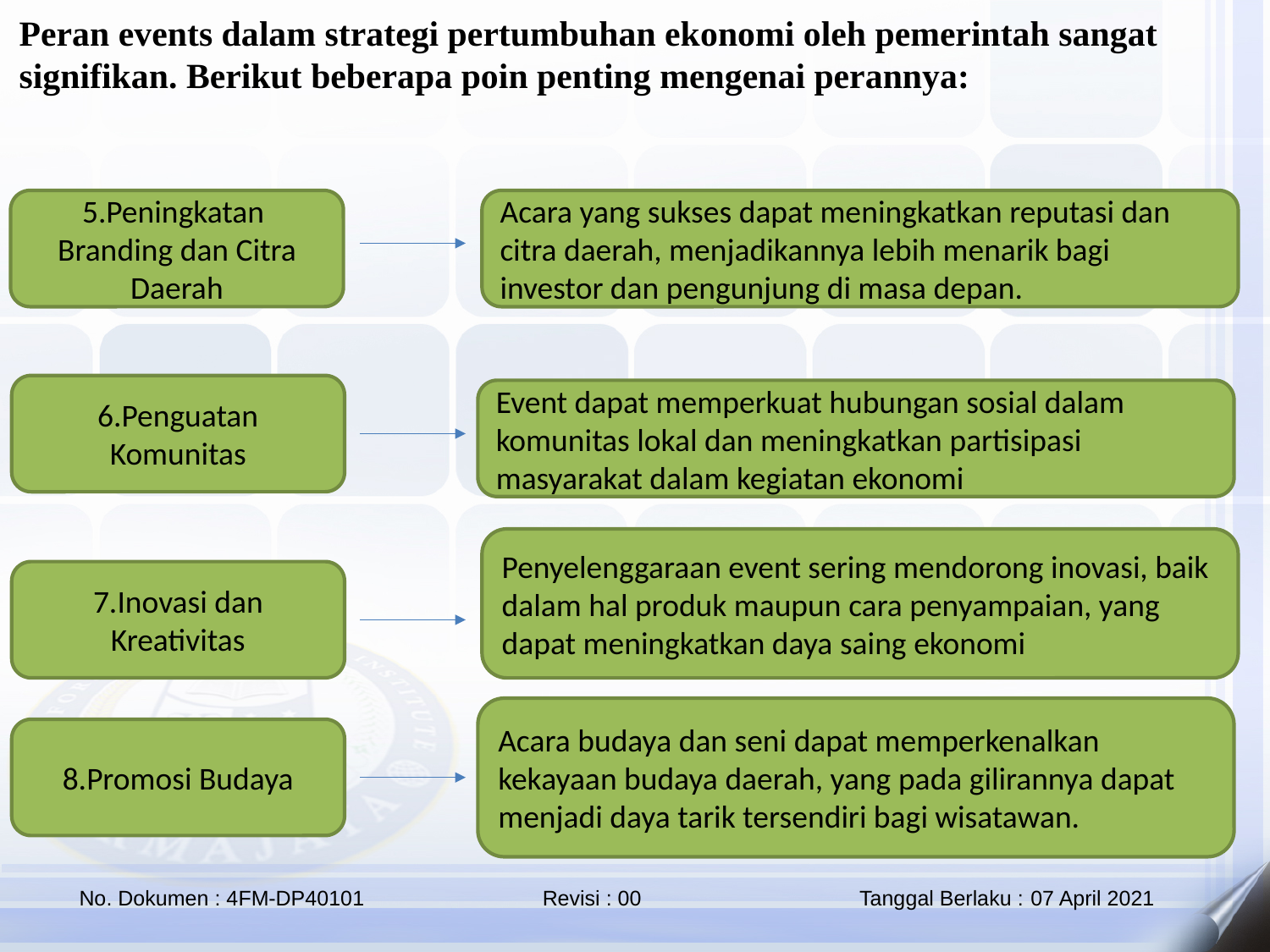

Peran events dalam strategi pertumbuhan ekonomi oleh pemerintah sangat signifikan. Berikut beberapa poin penting mengenai perannya:

5.Peningkatan  Branding dan Citra Daerah
Acara yang sukses dapat meningkatkan reputasi dan citra daerah, menjadikannya lebih menarik bagi investor dan pengunjung di masa depan.
6.Penguatan Komunitas
Event dapat memperkuat hubungan sosial dalam komunitas lokal dan meningkatkan partisipasi masyarakat dalam kegiatan ekonomi
Penyelenggaraan event sering mendorong inovasi, baik dalam hal produk maupun cara penyampaian, yang dapat meningkatkan daya saing ekonomi
7.Inovasi dan Kreativitas
Acara budaya dan seni dapat memperkenalkan kekayaan budaya daerah, yang pada gilirannya dapat menjadi daya tarik tersendiri bagi wisatawan.
8.Promosi Budaya